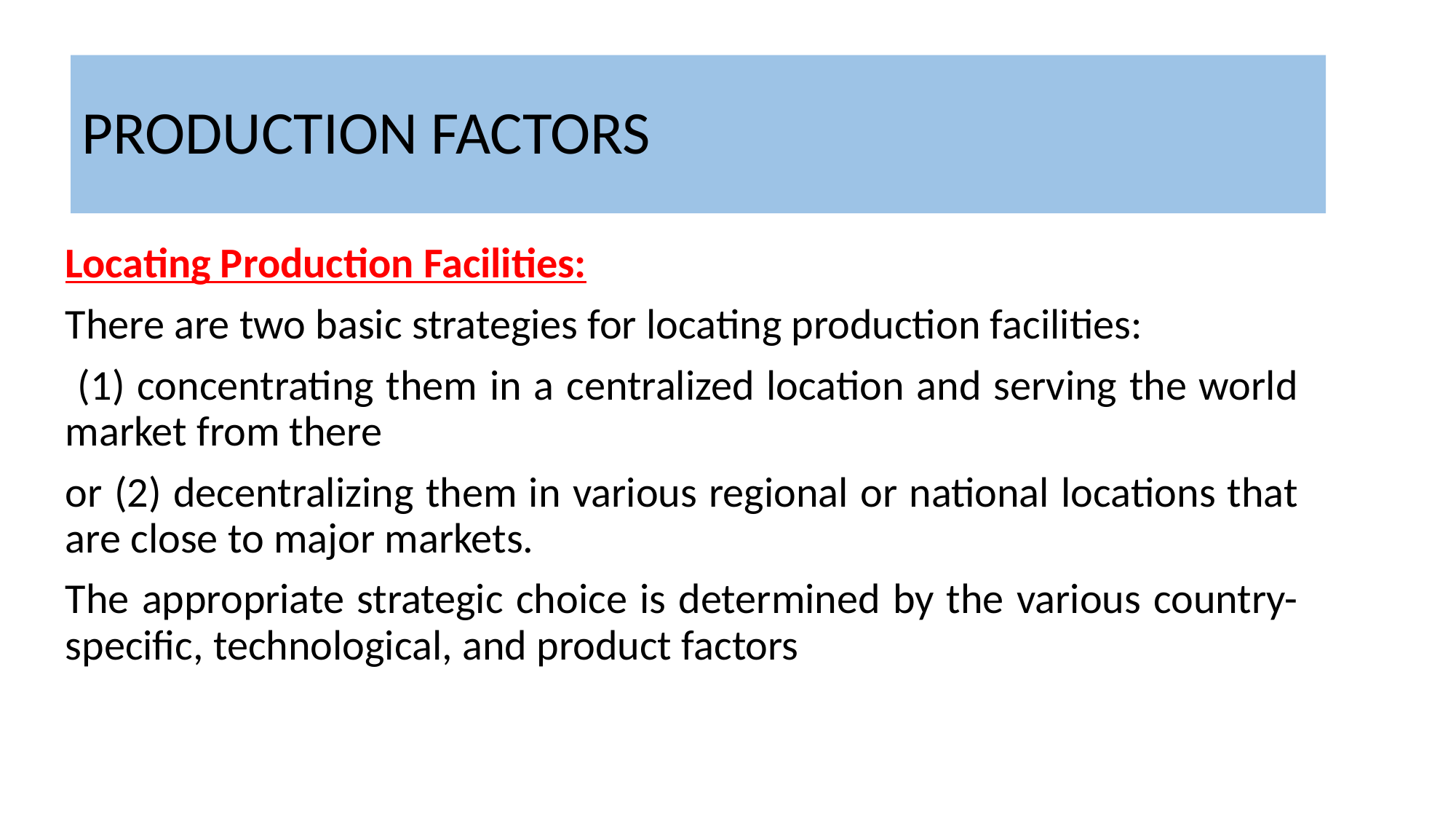

PRODUCTION FACTORS
Locating Production Facilities:
There are two basic strategies for locating production facilities:
 (1) concentrating them in a centralized location and serving the world market from there
or (2) decentralizing them in various regional or national locations that are close to major markets.
The appropriate strategic choice is determined by the various country-specific, technological, and product factors